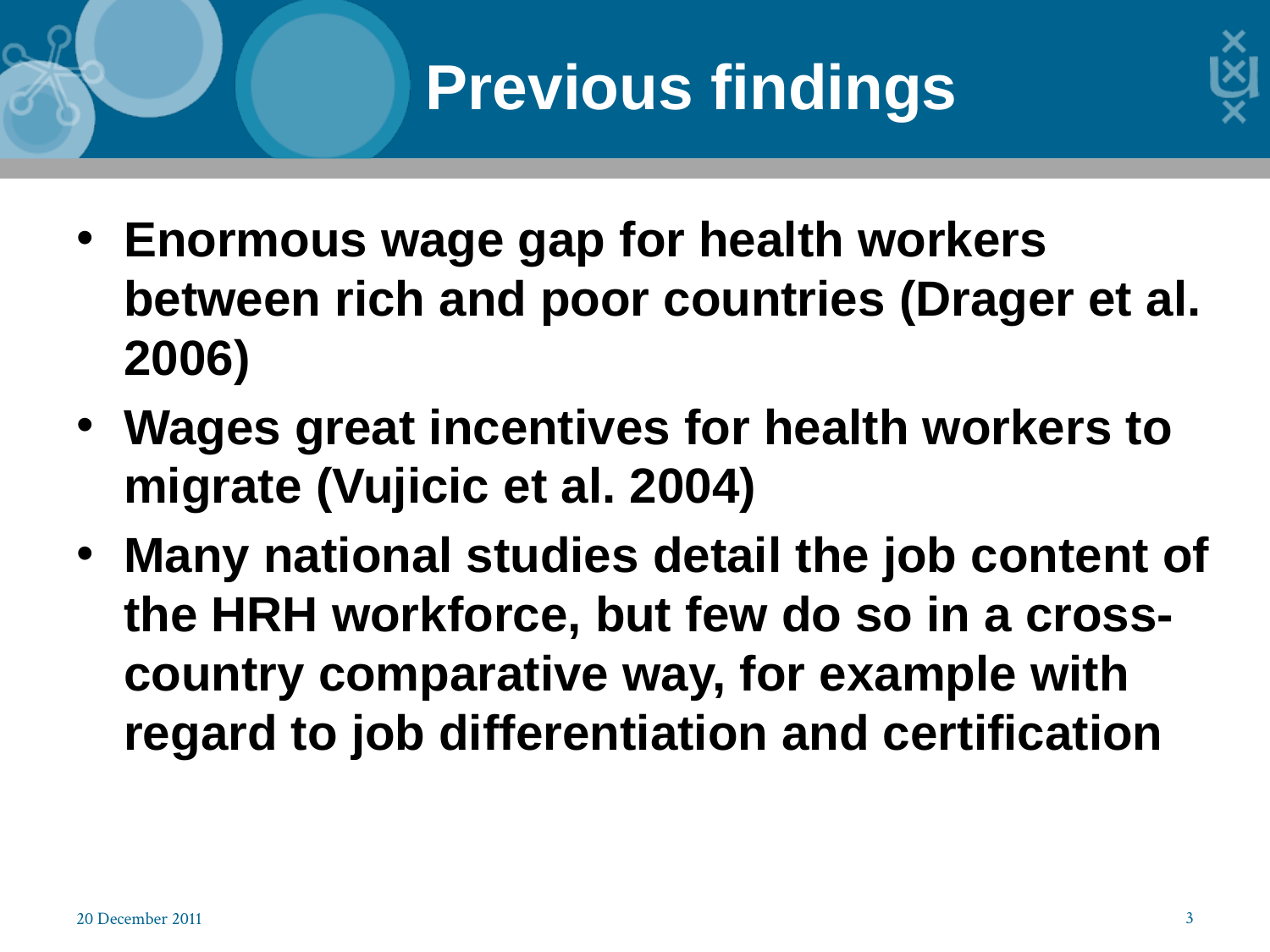

Previous findings
Enormous wage gap for health workers between rich and poor countries (Drager et al. 2006)
Wages great incentives for health workers to migrate (Vujicic et al. 2004)
Many national studies detail the job content of the HRH workforce, but few do so in a cross-country comparative way, for example with regard to job differentiation and certification

20 December 2011
3